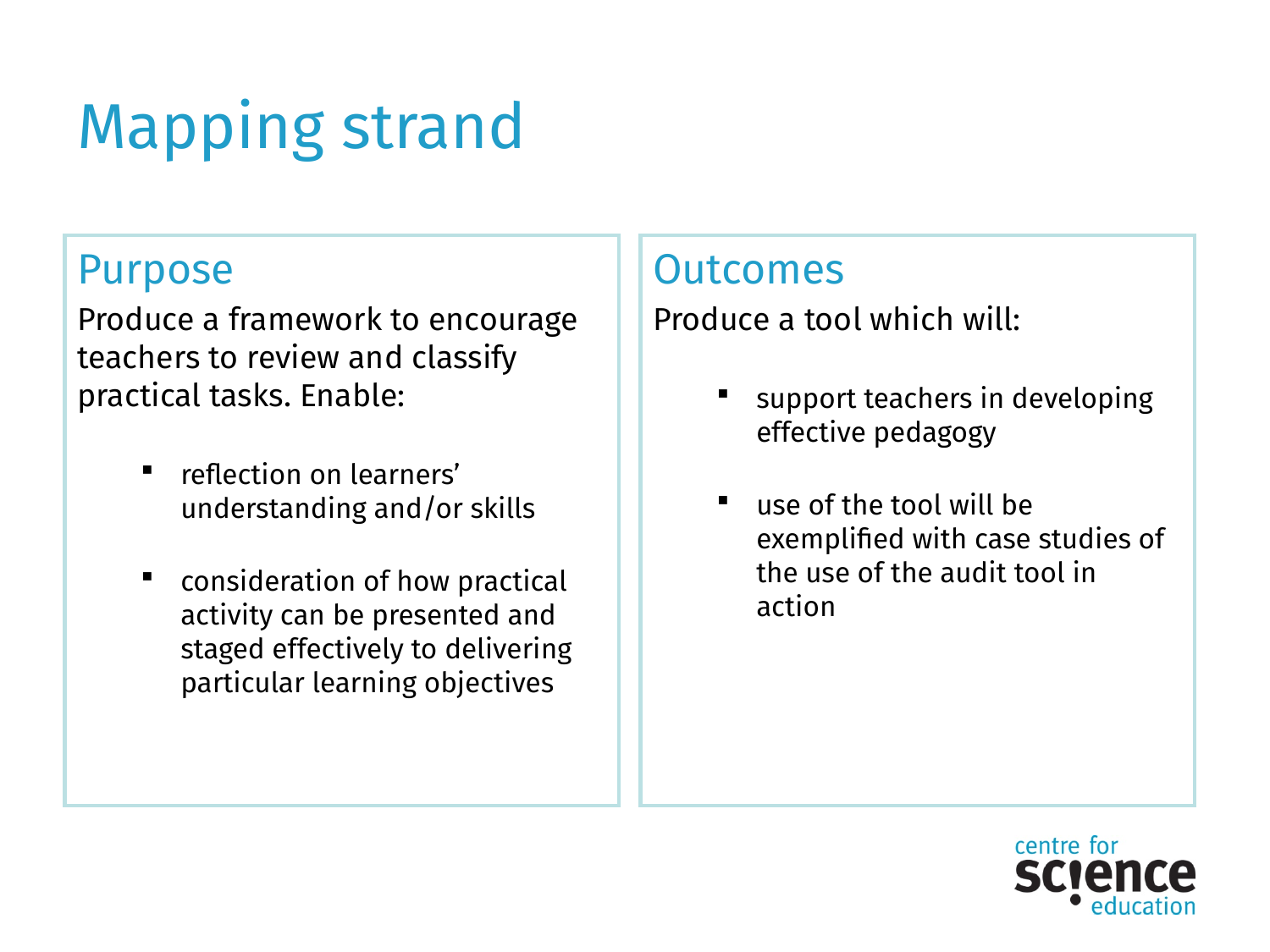

# Mapping strand
Purpose
Produce a framework to encourage teachers to review and classify practical tasks. Enable:
reflection on learners’ understanding and/or skills
consideration of how practical activity can be presented and staged effectively to delivering particular learning objectives

Outcomes
Produce a tool which will:
support teachers in developing effective pedagogy
use of the tool will be exemplified with case studies of the use of the audit tool in action